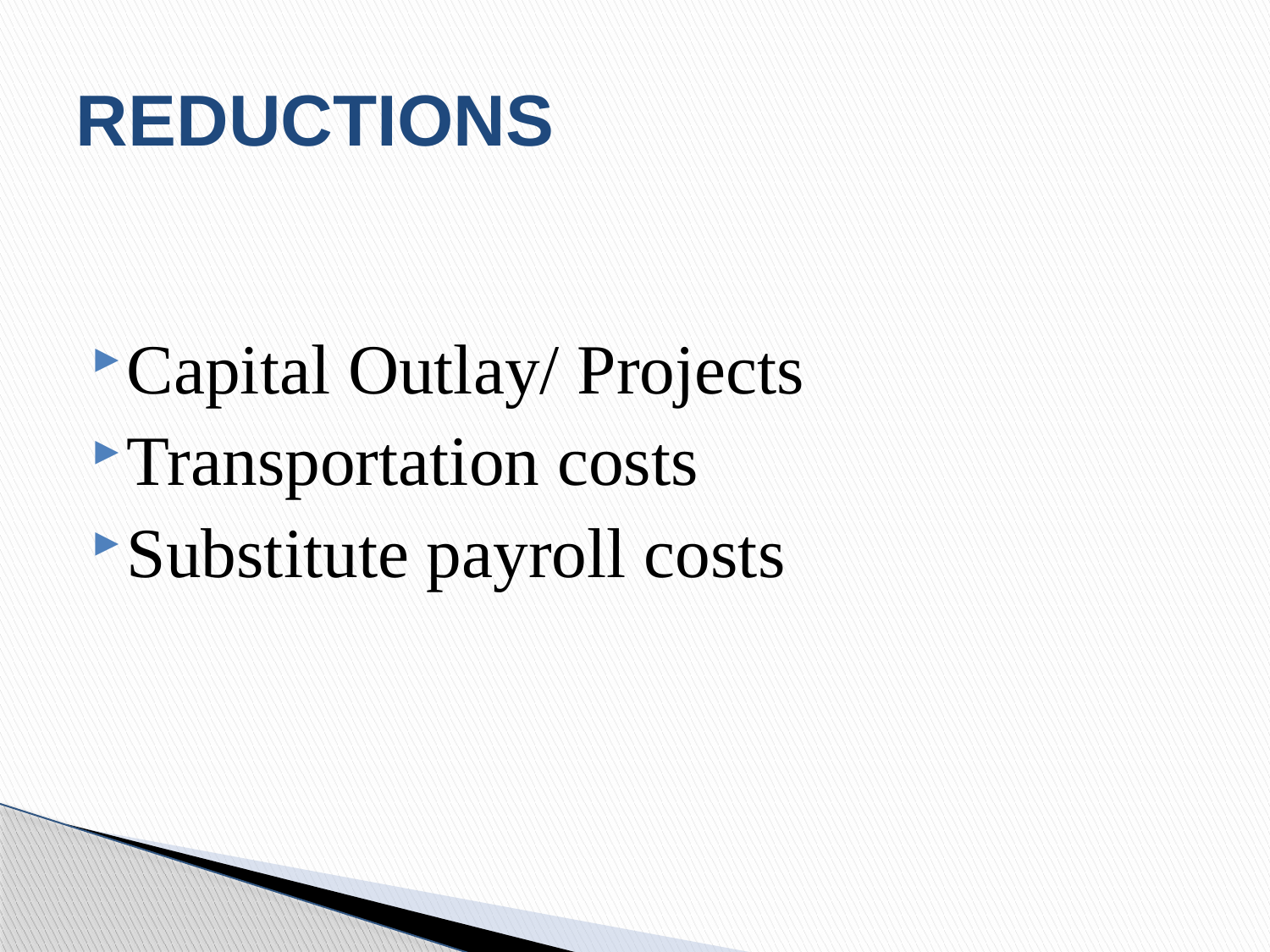

# REDUCTIONS
Capital Outlay/ Projects
Transportation costs
Substitute payroll costs